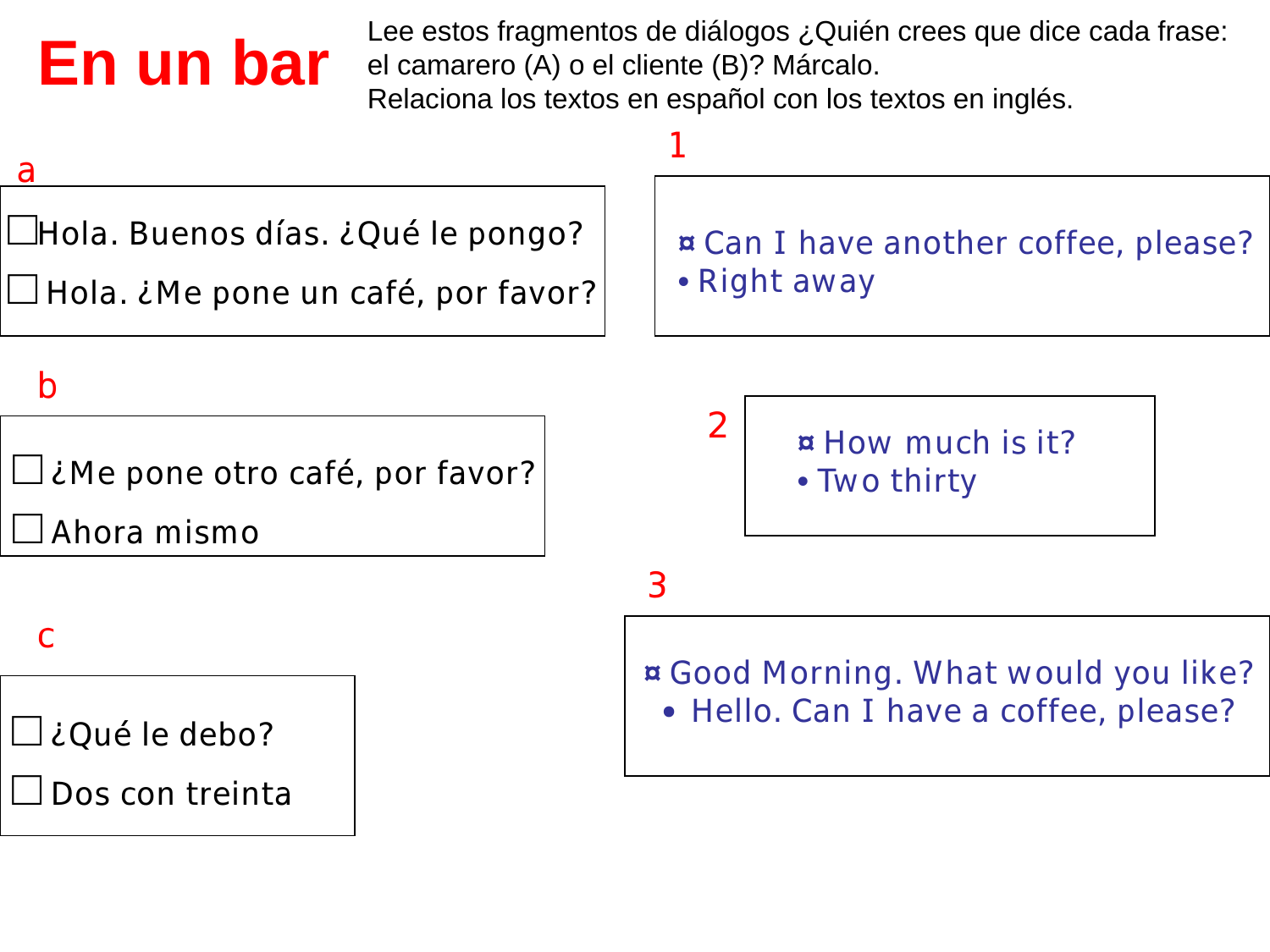

Lee estos fragmentos de diálogos ¿Quién crees que dice cada frase: el camarero (A) o el cliente (B)? Márcalo.
Relaciona los textos en español con los textos en inglés.
En un bar
1
a

□Hola. Buenos días. ¿Qué le pongo?
□ Hola. ¿Me pone un café, por favor?
¤ Can I have another coffee, please?
• Right away
b
2

¤ How much is it?
• Two thirty
□ ¿Me pone otro café, por favor?
□ Ahora mismo
3
c

¤ Good Morning. What would you like?
• Hello. Can I have a coffee, please?

□ ¿Qué le debo?
□ Dos con treinta